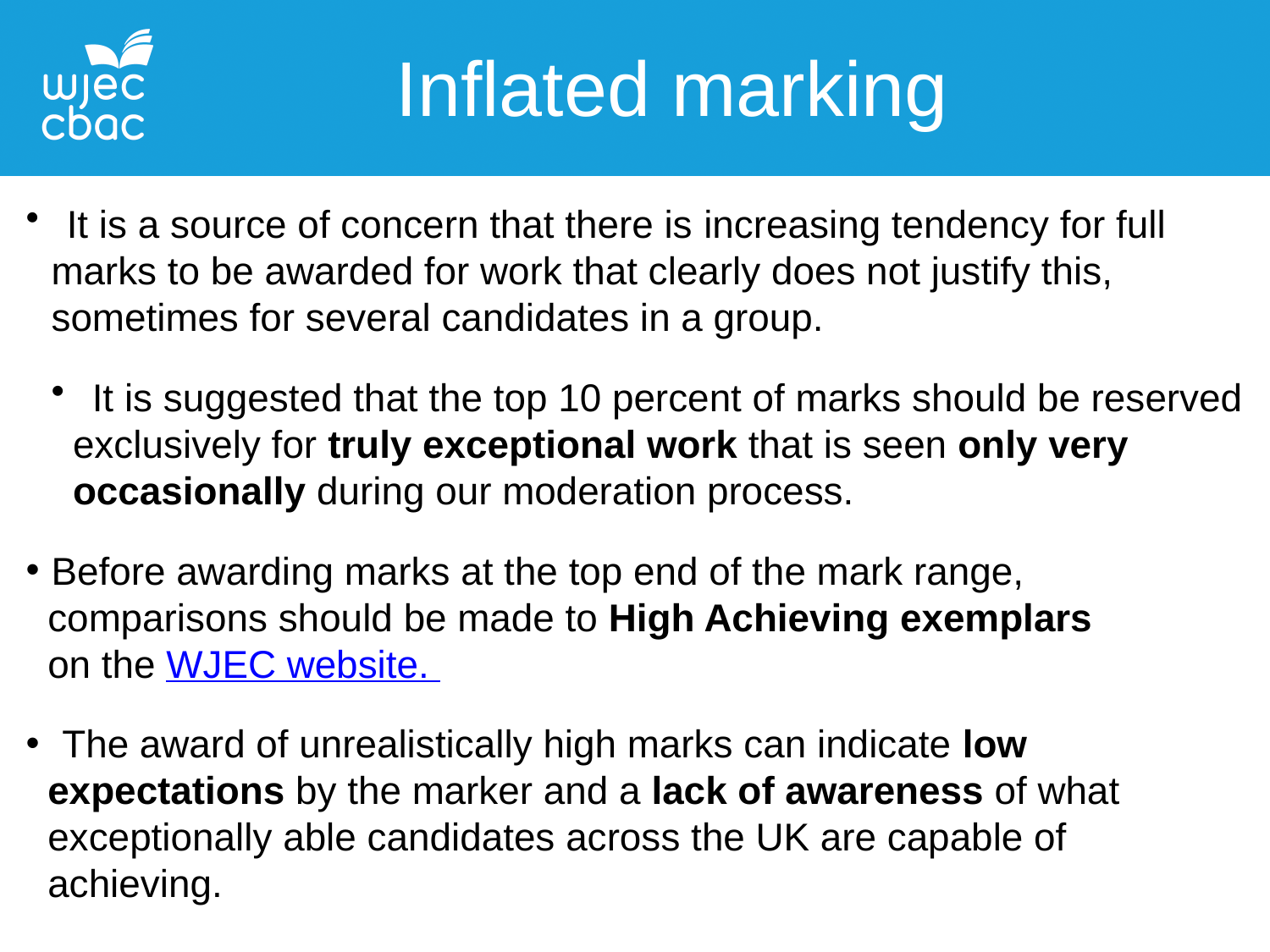

Inflated marking
 It is a source of concern that there is increasing tendency for full
marks to be awarded for work that clearly does not justify this,    sometimes for several candidates in a group.

 It is suggested that the top 10 percent of marks should be reserved
  exclusively for truly exceptional work that is seen only very
  occasionally during our moderation process.

Before awarding marks at the top end of the mark range,
  comparisons should be made to High Achieving exemplars
  on the WJEC website.

 The award of unrealistically high marks can indicate low
  expectations by the marker and a lack of awareness of what
  exceptionally able candidates across the UK are capable of
  achieving.